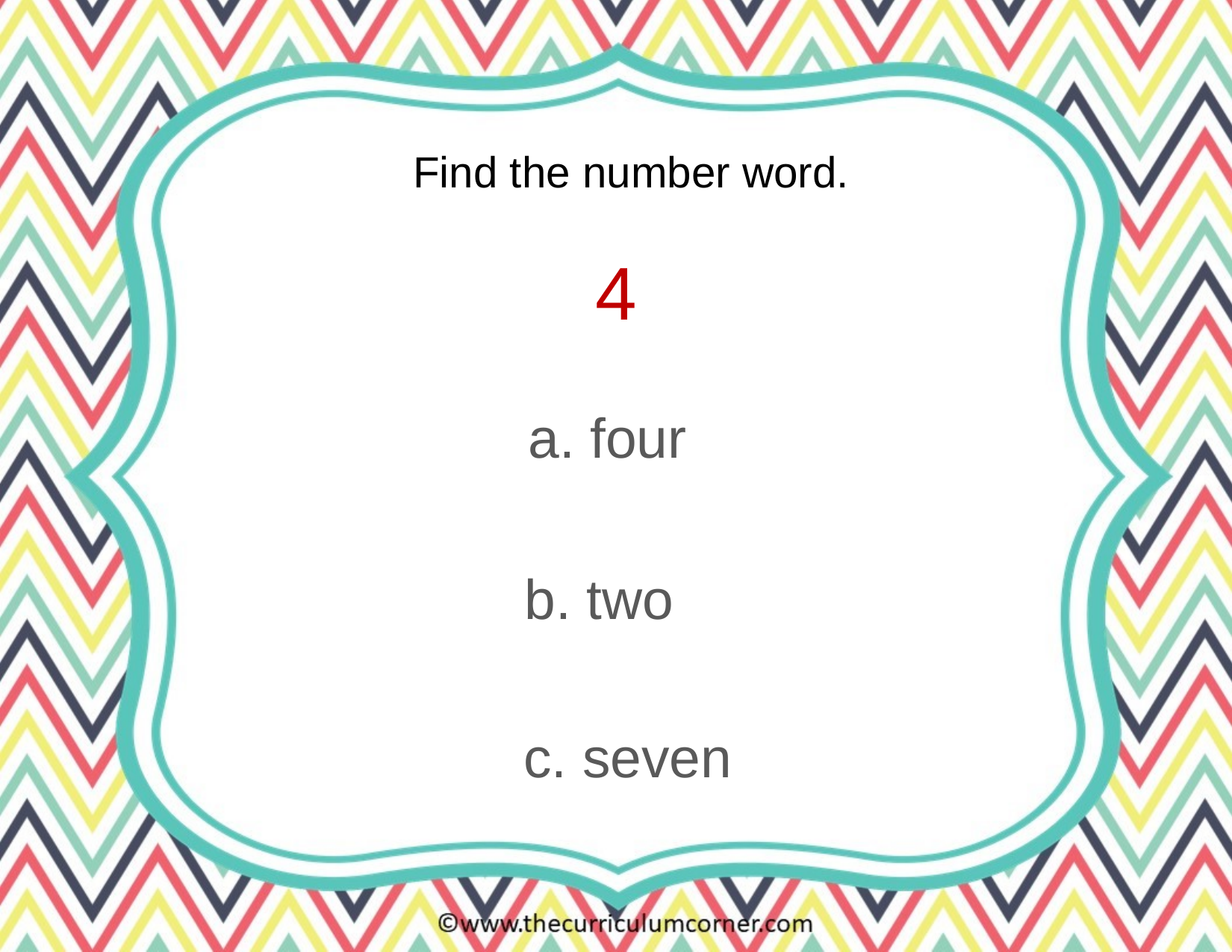

Find the number word.
4
a. four
b. two
c. seven